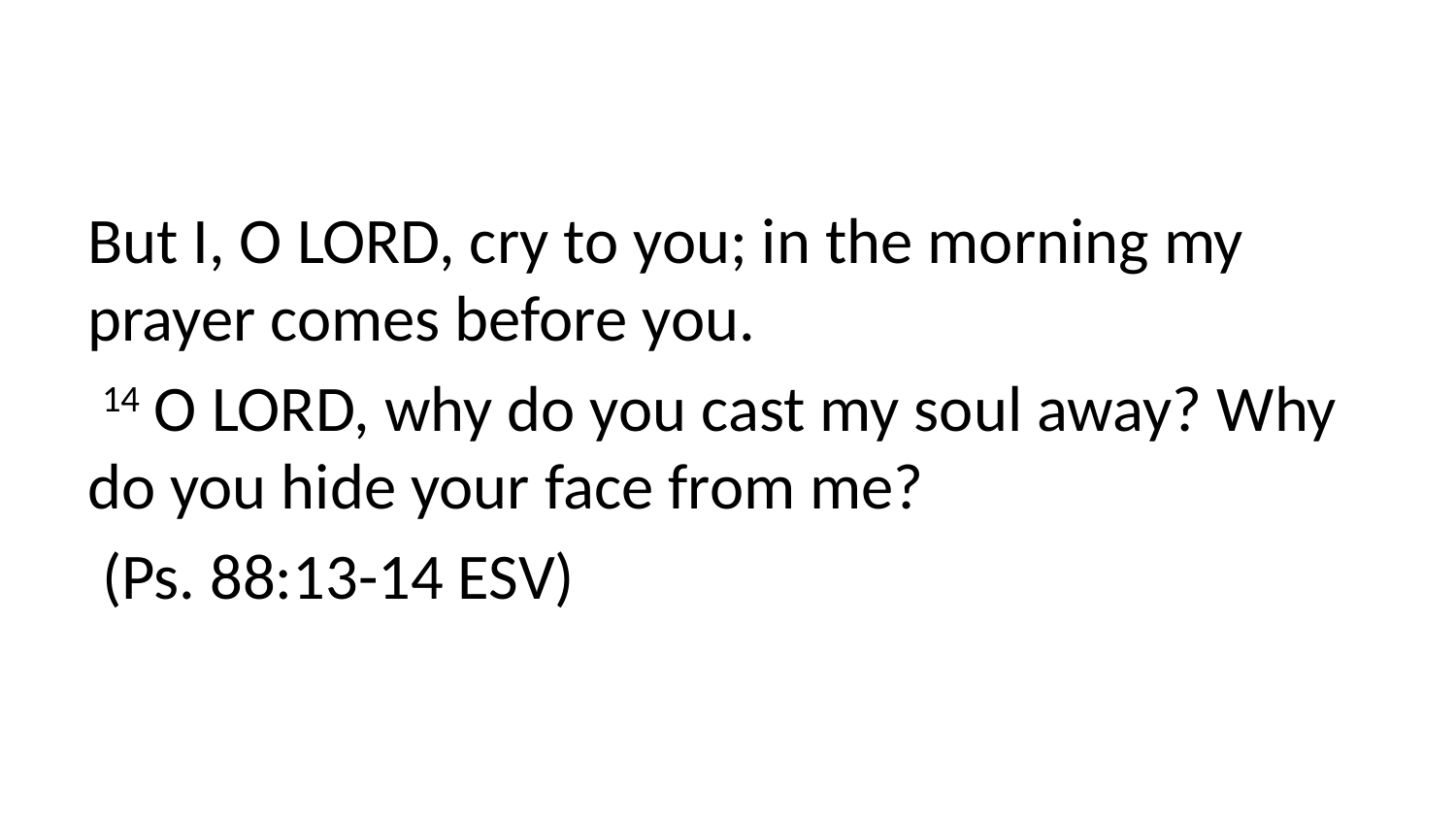

#
But I, O LORD, cry to you; in the morning my prayer comes before you.
 14 O LORD, why do you cast my soul away? Why do you hide your face from me?
 (Ps. 88:13-14 ESV)